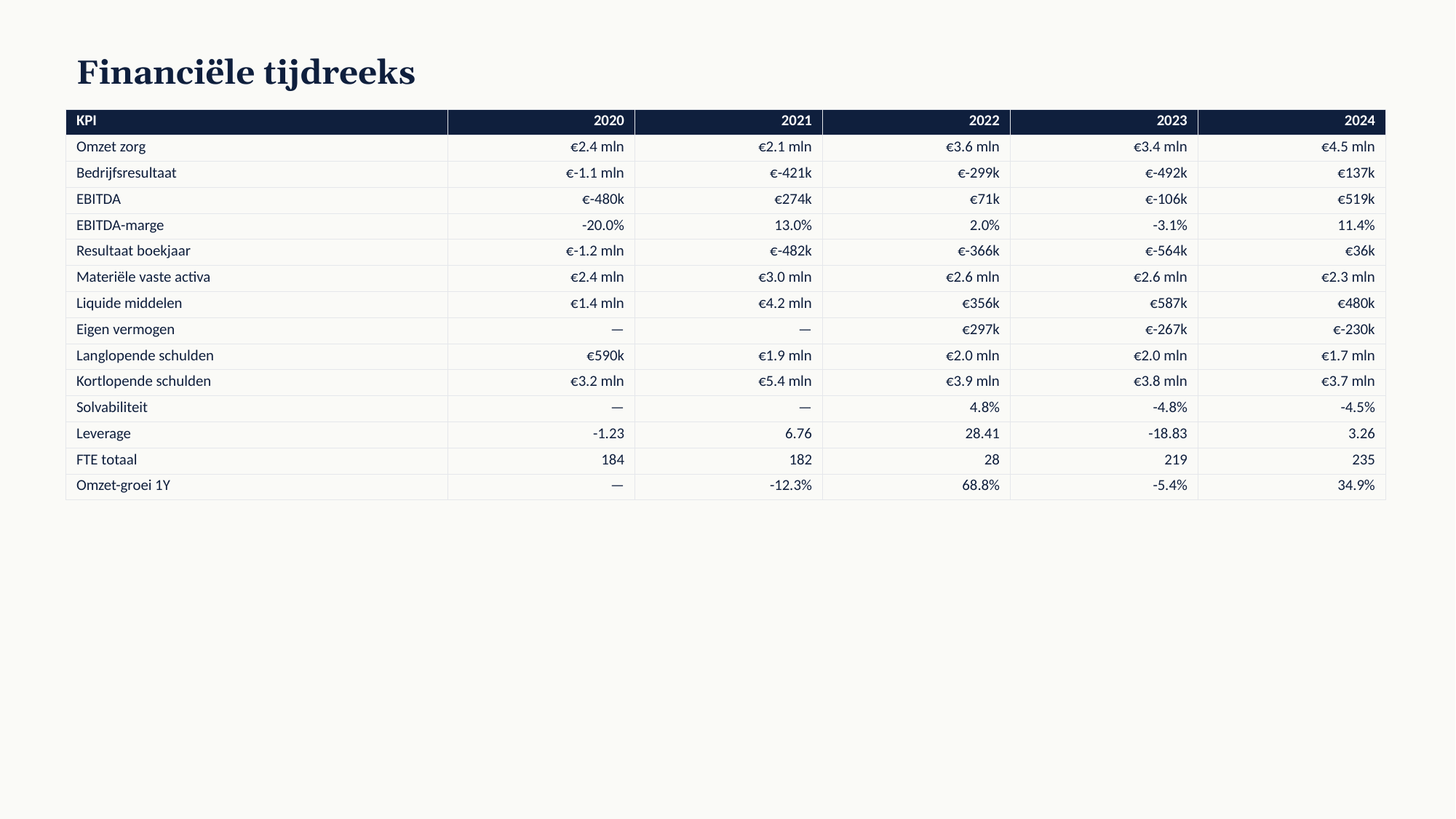

Financiële tijdreeks
| KPI | 2020 | 2021 | 2022 | 2023 | 2024 |
| --- | --- | --- | --- | --- | --- |
| Omzet zorg | €2.4 mln | €2.1 mln | €3.6 mln | €3.4 mln | €4.5 mln |
| Bedrijfsresultaat | €-1.1 mln | €-421k | €-299k | €-492k | €137k |
| EBITDA | €-480k | €274k | €71k | €-106k | €519k |
| EBITDA-marge | -20.0% | 13.0% | 2.0% | -3.1% | 11.4% |
| Resultaat boekjaar | €-1.2 mln | €-482k | €-366k | €-564k | €36k |
| Materiële vaste activa | €2.4 mln | €3.0 mln | €2.6 mln | €2.6 mln | €2.3 mln |
| Liquide middelen | €1.4 mln | €4.2 mln | €356k | €587k | €480k |
| Eigen vermogen | — | — | €297k | €-267k | €-230k |
| Langlopende schulden | €590k | €1.9 mln | €2.0 mln | €2.0 mln | €1.7 mln |
| Kortlopende schulden | €3.2 mln | €5.4 mln | €3.9 mln | €3.8 mln | €3.7 mln |
| Solvabiliteit | — | — | 4.8% | -4.8% | -4.5% |
| Leverage | -1.23 | 6.76 | 28.41 | -18.83 | 3.26 |
| FTE totaal | 184 | 182 | 28 | 219 | 235 |
| Omzet-groei 1Y | — | -12.3% | 68.8% | -5.4% | 34.9% |